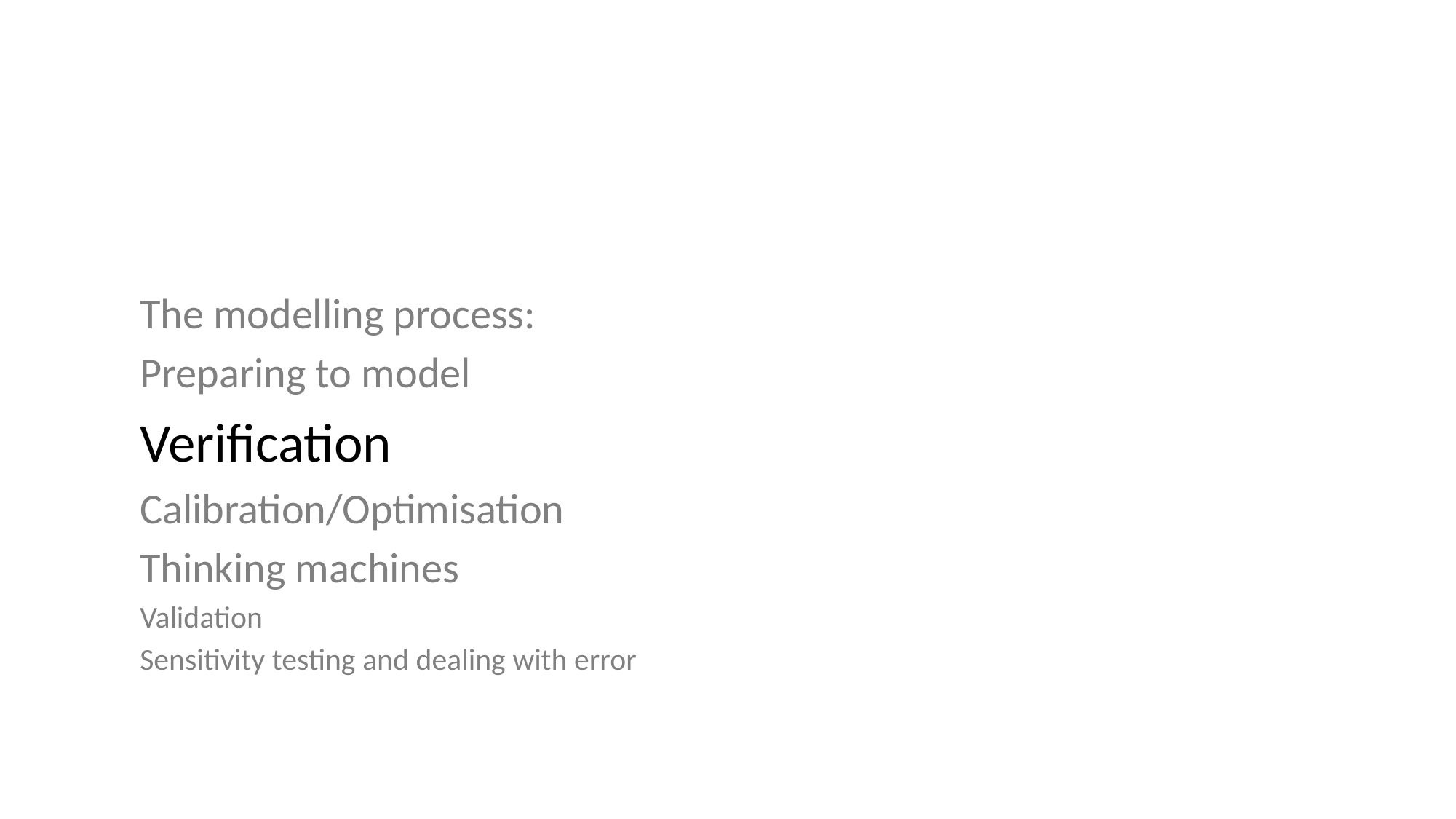

The modelling process:
Preparing to model
Verification
Calibration/Optimisation
Thinking machines
Validation
Sensitivity testing and dealing with error